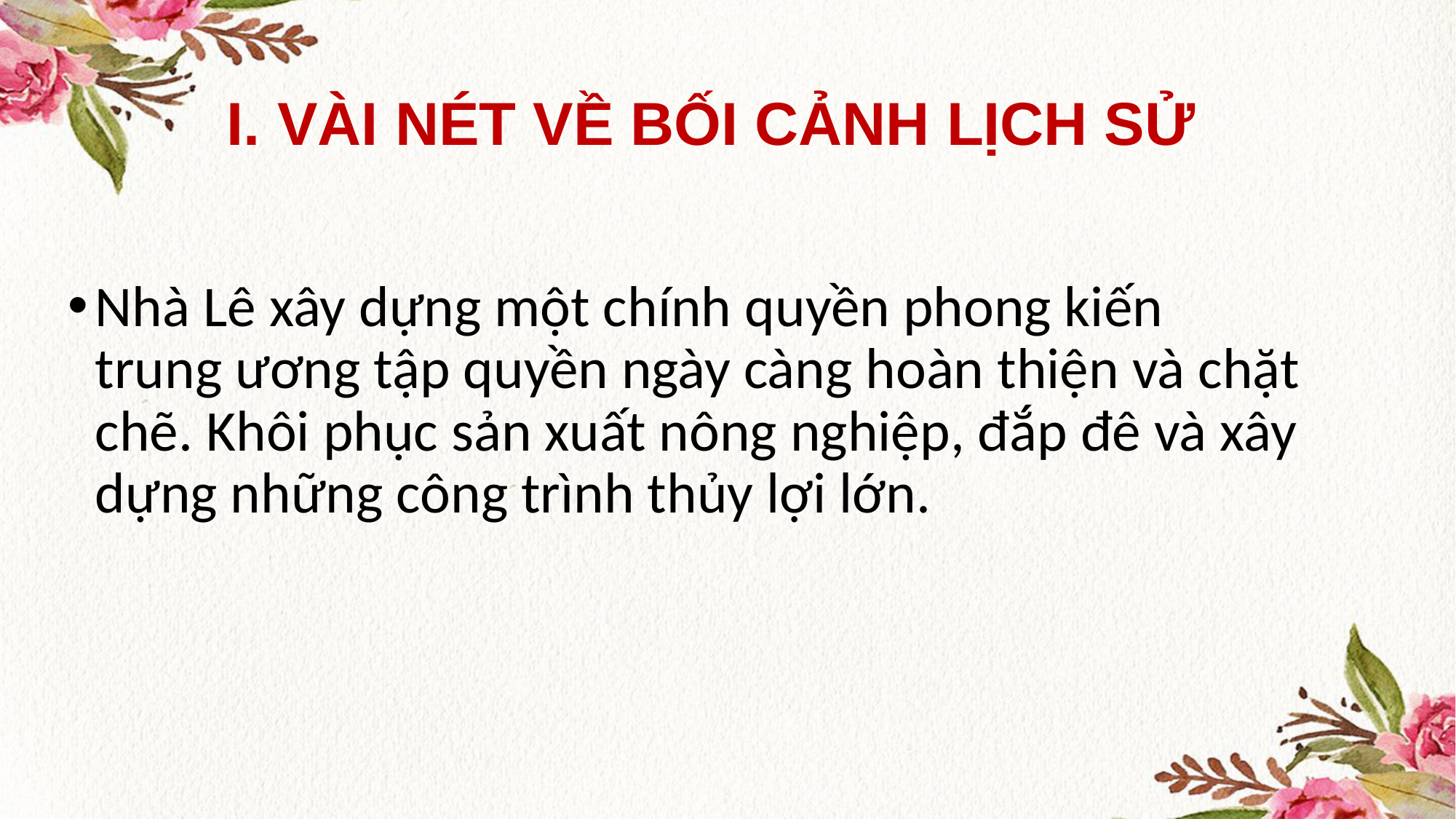

# I. VÀI NÉT VỀ BỐI CẢNH LỊCH SỬ
Nhà Lê xây dựng một chính quyền phong kiến trung ương tập quyền ngày càng hoàn thiện và chặt chẽ. Khôi phục sản xuất nông nghiệp, đắp đê và xây dựng những công trình thủy lợi lớn.